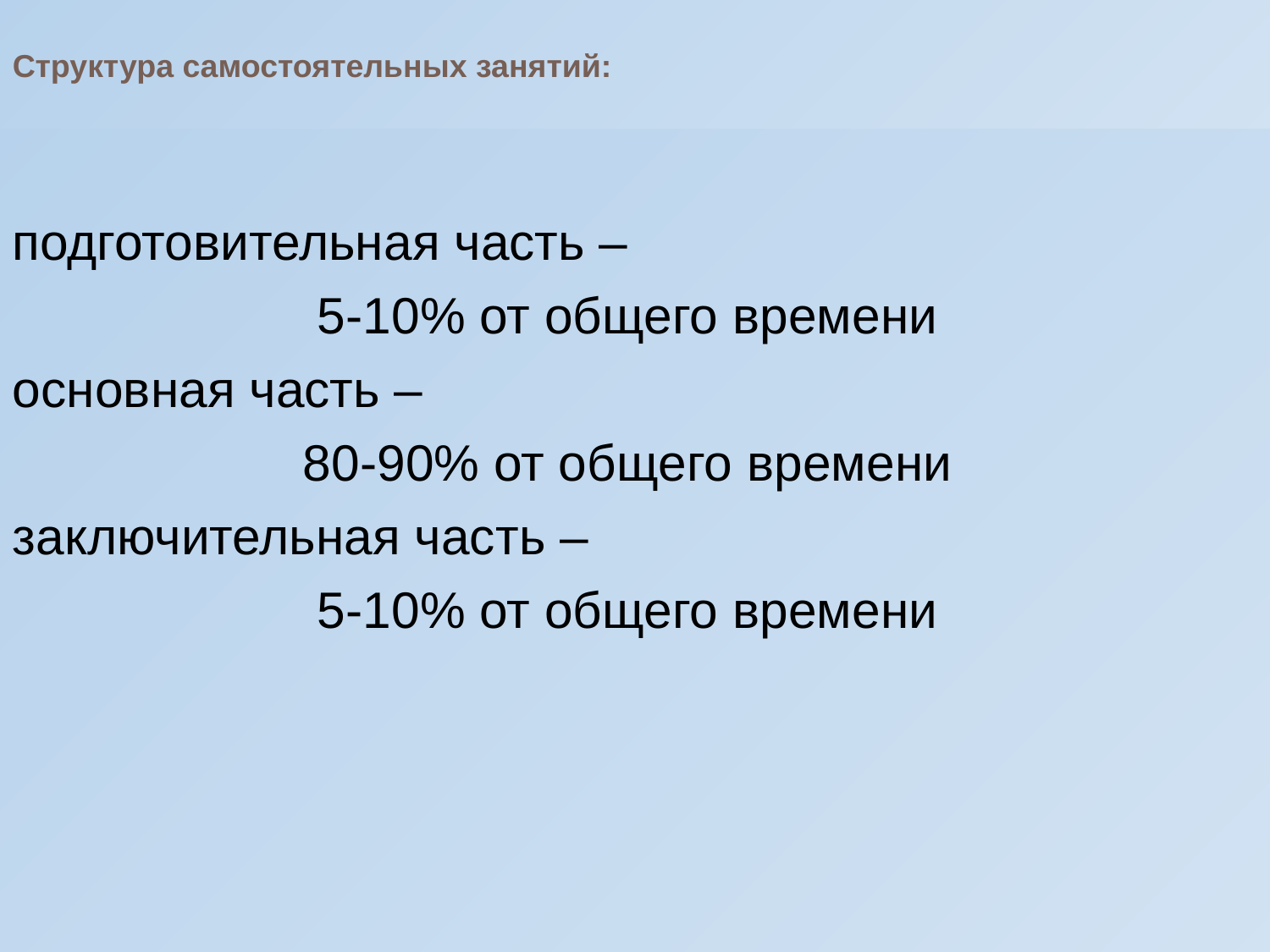

# Структура самостоятельных занятий:

подготовительная часть –
5-10% от общего времени
основная часть –
80-90% от общего времени
заключительная часть –
5-10% от общего времени